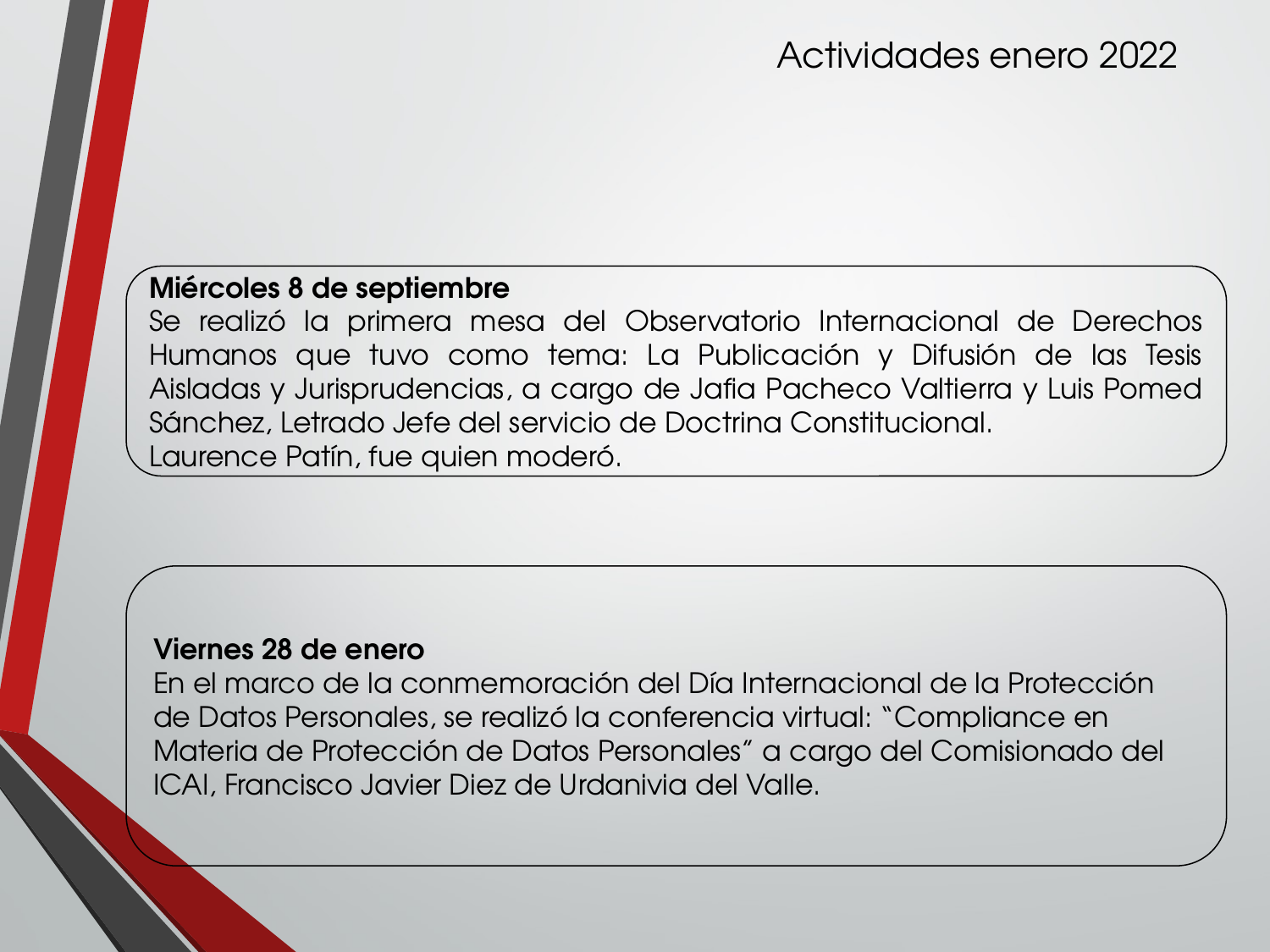

Actividades enero 2022
Miércoles 8 de septiembre
Se realizó la primera mesa del Observatorio Internacional de Derechos Humanos que tuvo como tema: La Publicación y Difusión de las Tesis Aisladas y Jurisprudencias, a cargo de Jafia Pacheco Valtierra y Luis Pomed Sánchez, Letrado Jefe del servicio de Doctrina Constitucional.
Laurence Patín, fue quien moderó.
Viernes 28 de enero
En el marco de la conmemoración del Día Internacional de la Protección de Datos Personales, se realizó la conferencia virtual: “Compliance en Materia de Protección de Datos Personales” a cargo del Comisionado del ICAI, Francisco Javier Diez de Urdanivia del Valle.